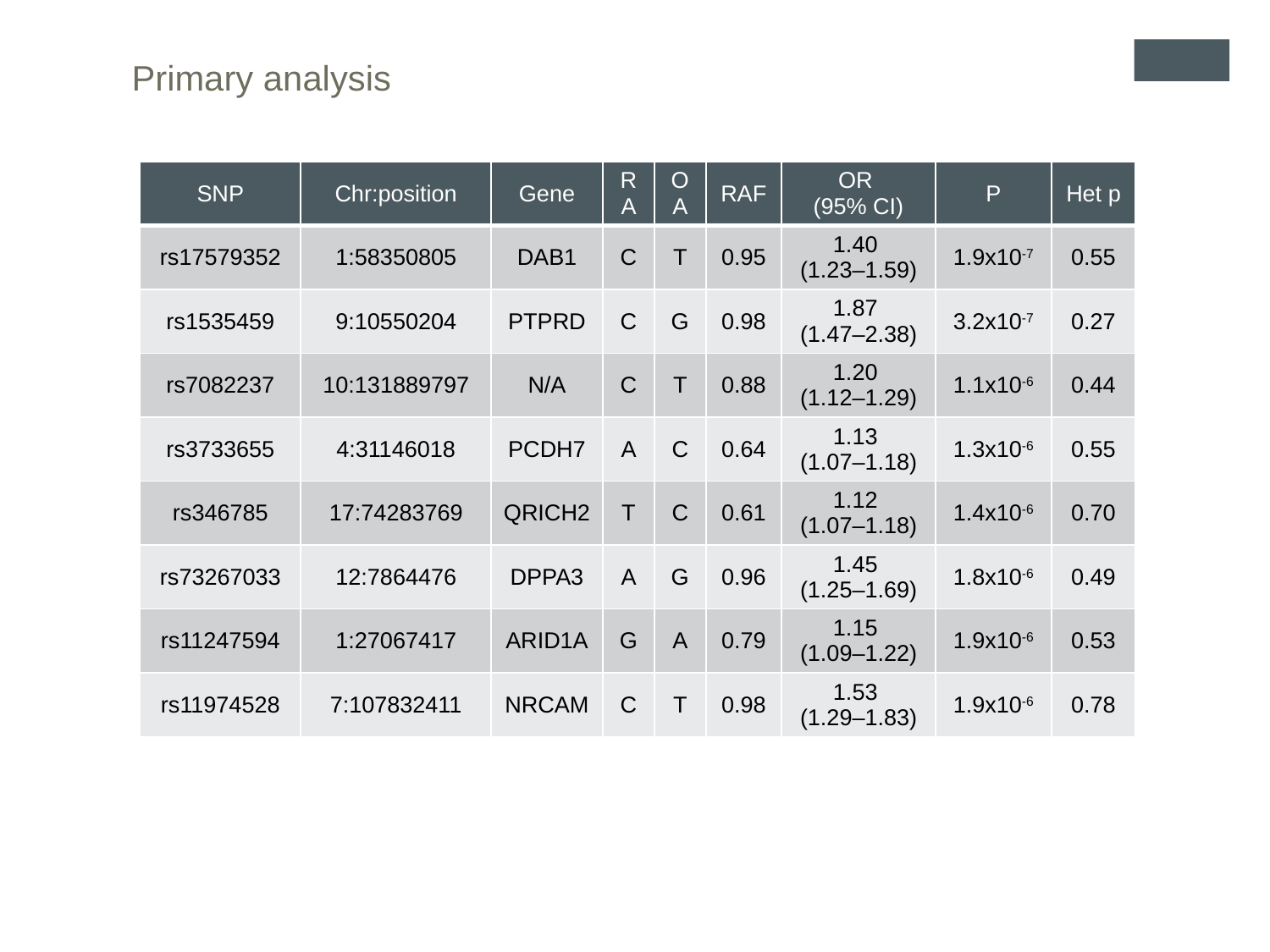

Primary analysis
| SNP | Chr:position | Gene | RA | OA | RAF | OR (95% CI) | P | Het p |
| --- | --- | --- | --- | --- | --- | --- | --- | --- |
| rs17579352 | 1:58350805 | DAB1 | C | T | 0.95 | 1.40 (1.23–1.59) | 1.9x10-7 | 0.55 |
| rs1535459 | 9:10550204 | PTPRD | C | G | 0.98 | 1.87 (1.47–2.38) | 3.2x10-7 | 0.27 |
| rs7082237 | 10:131889797 | N/A | C | T | 0.88 | 1.20 (1.12–1.29) | 1.1x10-6 | 0.44 |
| rs3733655 | 4:31146018 | PCDH7 | A | C | 0.64 | 1.13 (1.07–1.18) | 1.3x10-6 | 0.55 |
| rs346785 | 17:74283769 | QRICH2 | T | C | 0.61 | 1.12 (1.07–1.18) | 1.4x10-6 | 0.70 |
| rs73267033 | 12:7864476 | DPPA3 | A | G | 0.96 | 1.45 (1.25–1.69) | 1.8x10-6 | 0.49 |
| rs11247594 | 1:27067417 | ARID1A | G | A | 0.79 | 1.15 (1.09–1.22) | 1.9x10-6 | 0.53 |
| rs11974528 | 7:107832411 | NRCAM | C | T | 0.98 | 1.53 (1.29–1.83) | 1.9x10-6 | 0.78 |